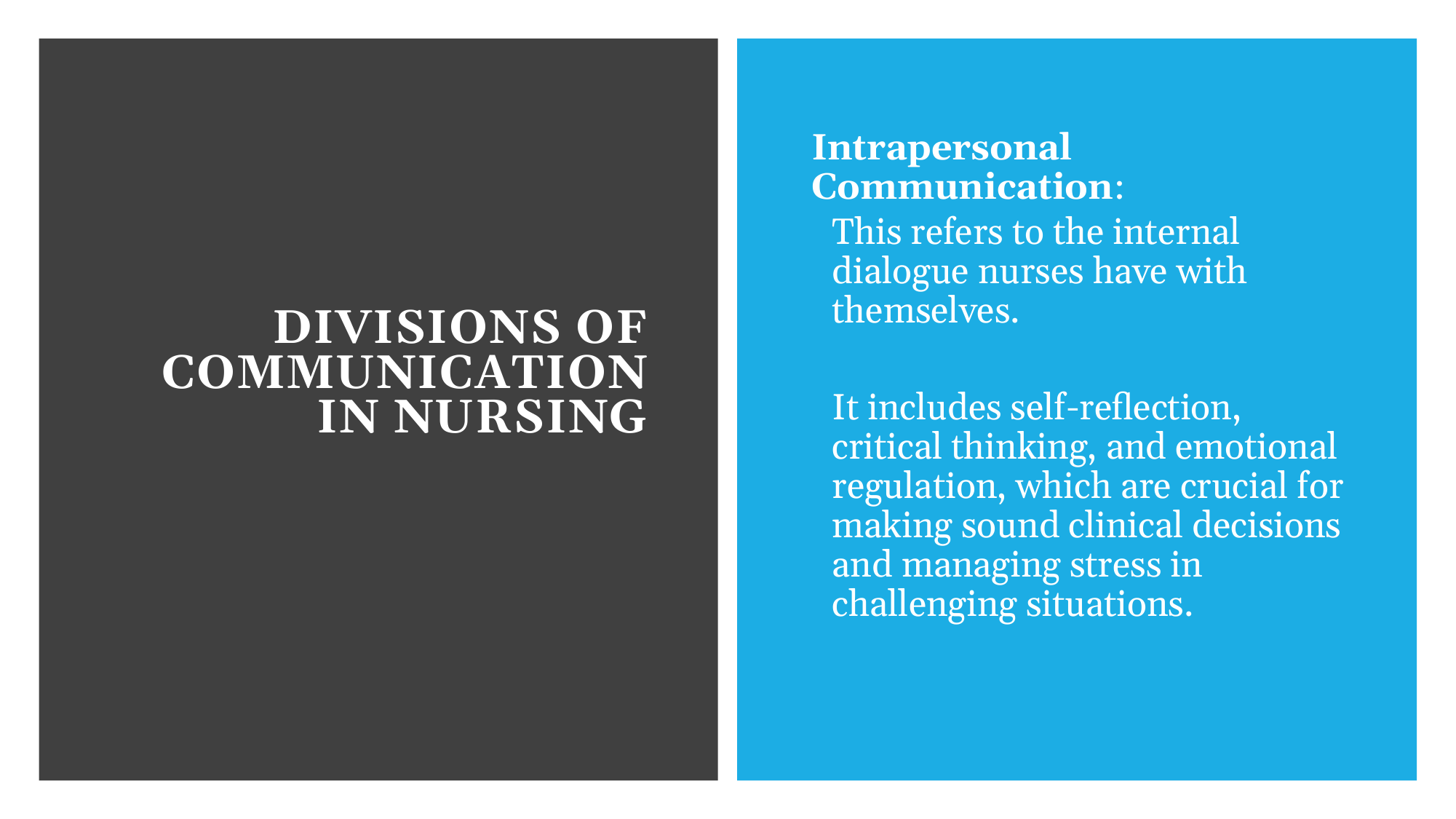

# Divisions of Communication in Nursing
Intrapersonal Communication:
This refers to the internal dialogue nurses have with themselves.

It includes self-reflection, critical thinking, and emotional regulation, which are crucial for making sound clinical decisions and managing stress in challenging situations.